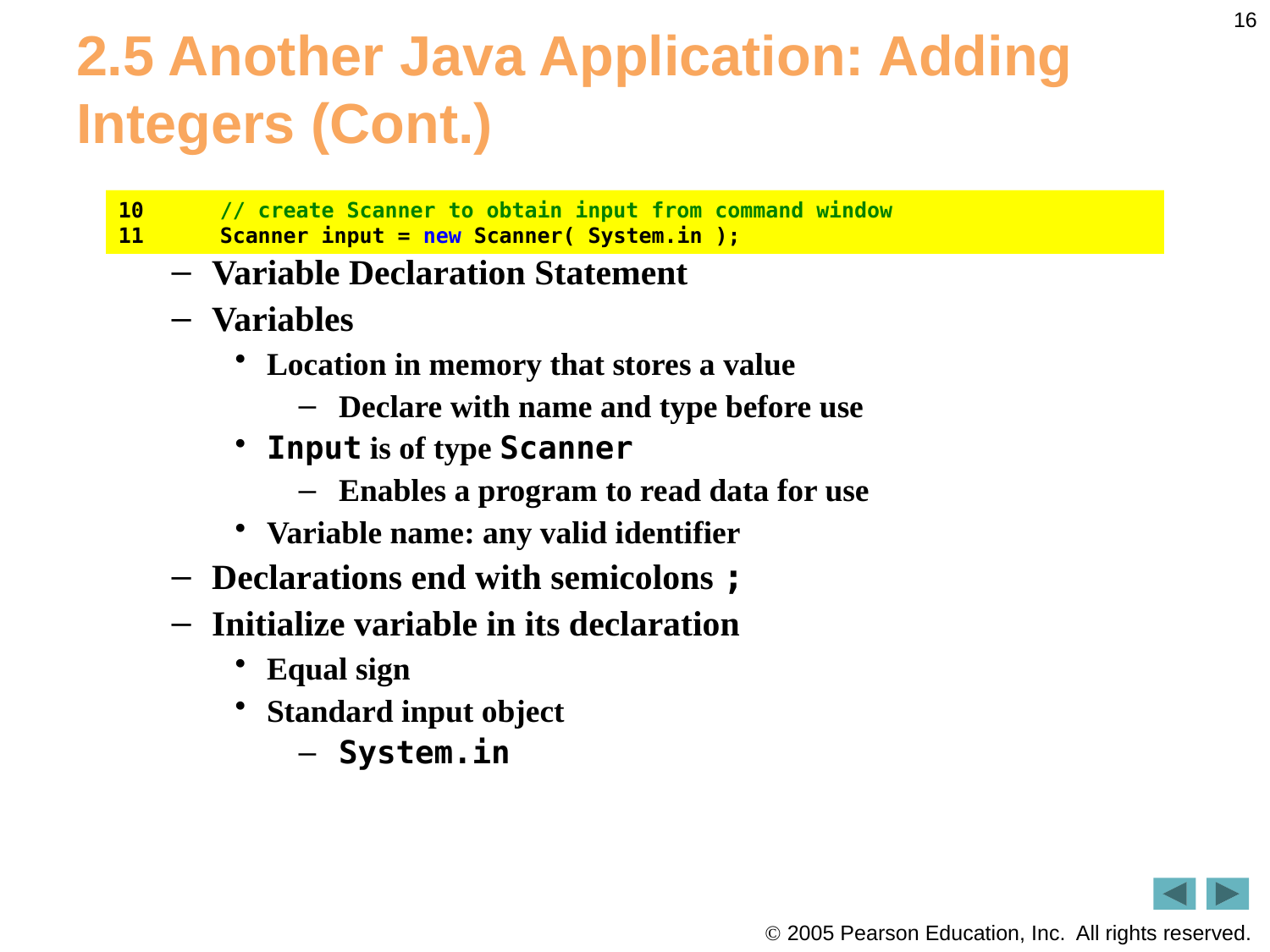

16
# 2.5 Another Java Application: Adding Integers (Cont.)

Variable Declaration Statement
Variables
Location in memory that stores a value
Declare with name and type before use
Input is of type Scanner
Enables a program to read data for use
Variable name: any valid identifier
Declarations end with semicolons ;
Initialize variable in its declaration
Equal sign
Standard input object
System.in

10      // create Scanner to obtain input from command window
11      Scanner input = new Scanner( System.in );